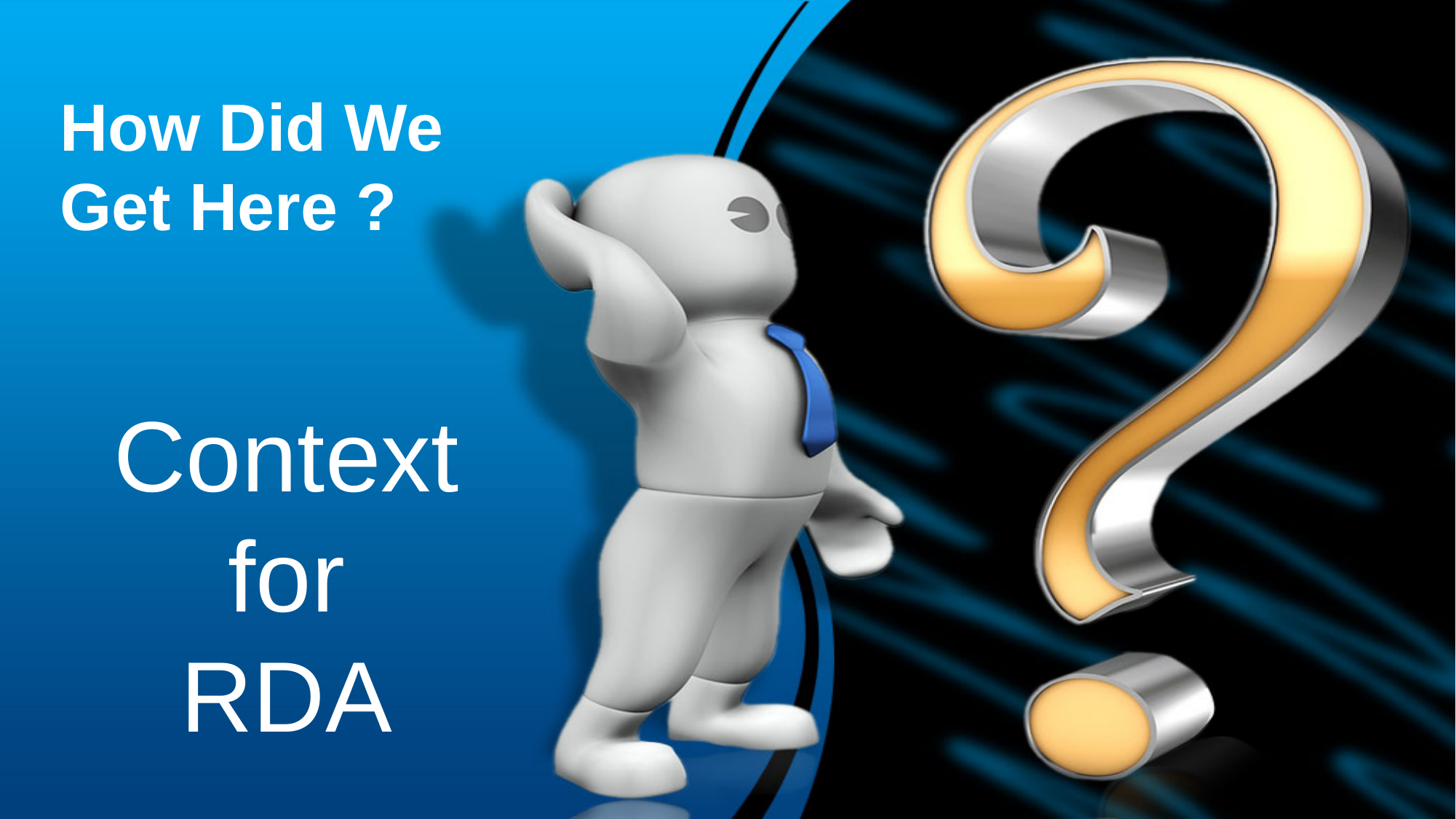

# How Did We Get Here ?
Context for RDA